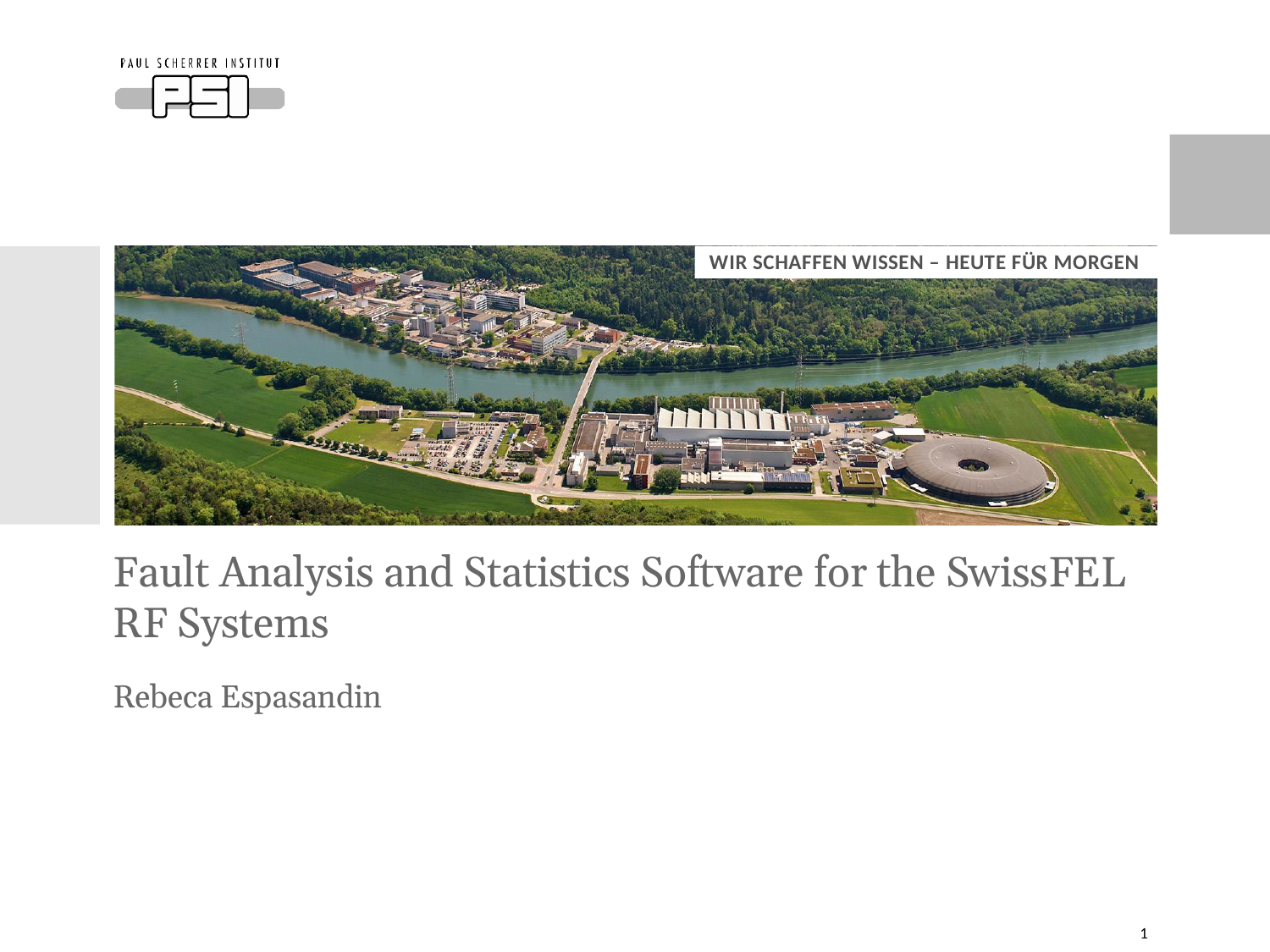

WIR SCHAFFEN WISSEN – HEUTE FÜR MORGEN
Fault Analysis and Statistics Software for the SwissFEL RF Systems

Rebeca Espasandin

1